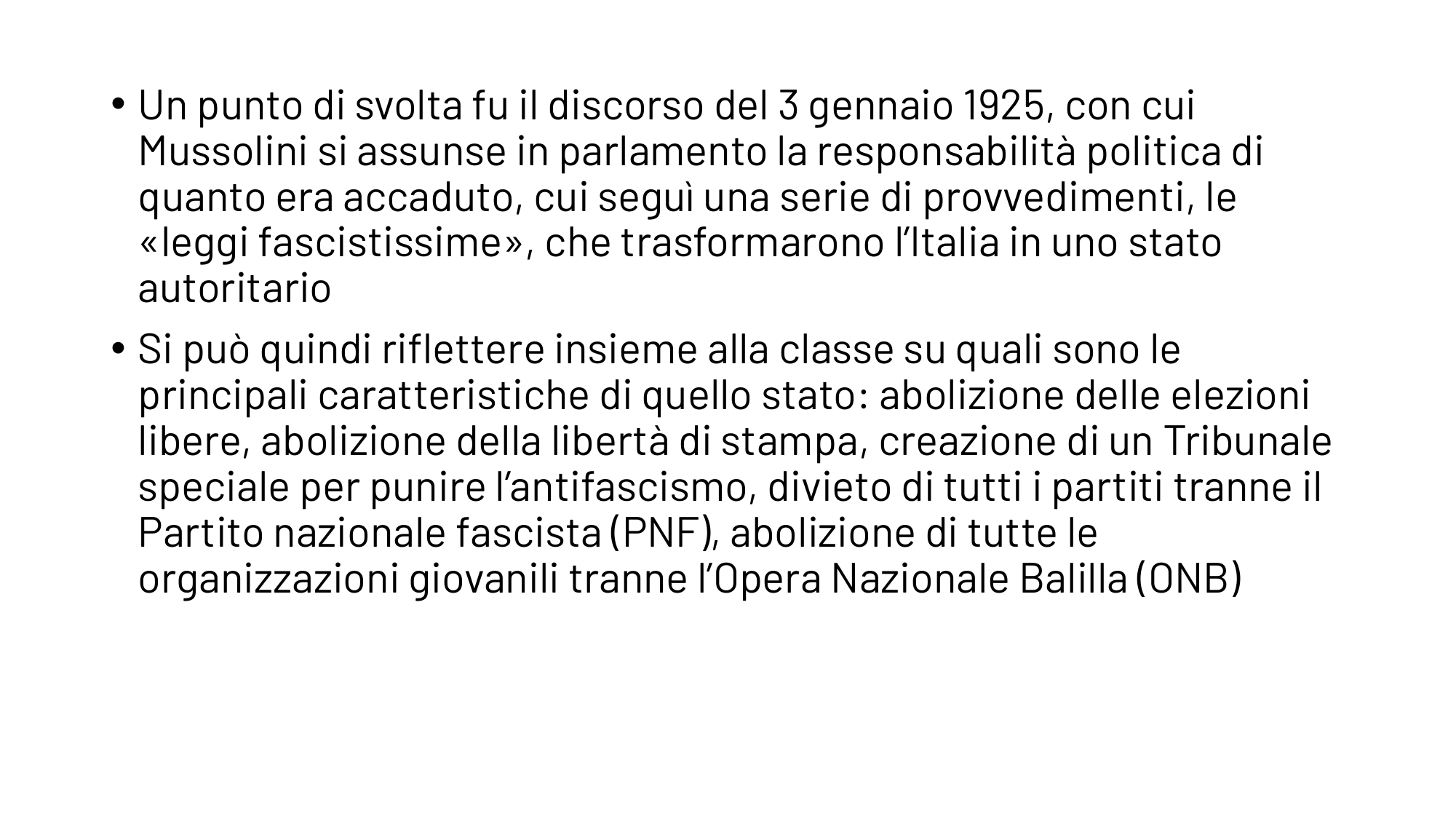

Un punto di svolta fu il discorso del 3 gennaio 1925, con cui Mussolini si assunse in parlamento la responsabilità politica di quanto era accaduto, cui seguì una serie di provvedimenti, le «leggi fascistissime», che trasformarono l’Italia in uno stato autoritario
Si può quindi riflettere insieme alla classe su quali sono le principali caratteristiche di quello stato: abolizione delle elezioni libere, abolizione della libertà di stampa, creazione di un Tribunale speciale per punire l’antifascismo, divieto di tutti i partiti tranne il Partito nazionale fascista (PNF), abolizione di tutte le organizzazioni giovanili tranne l’Opera Nazionale Balilla (ONB)